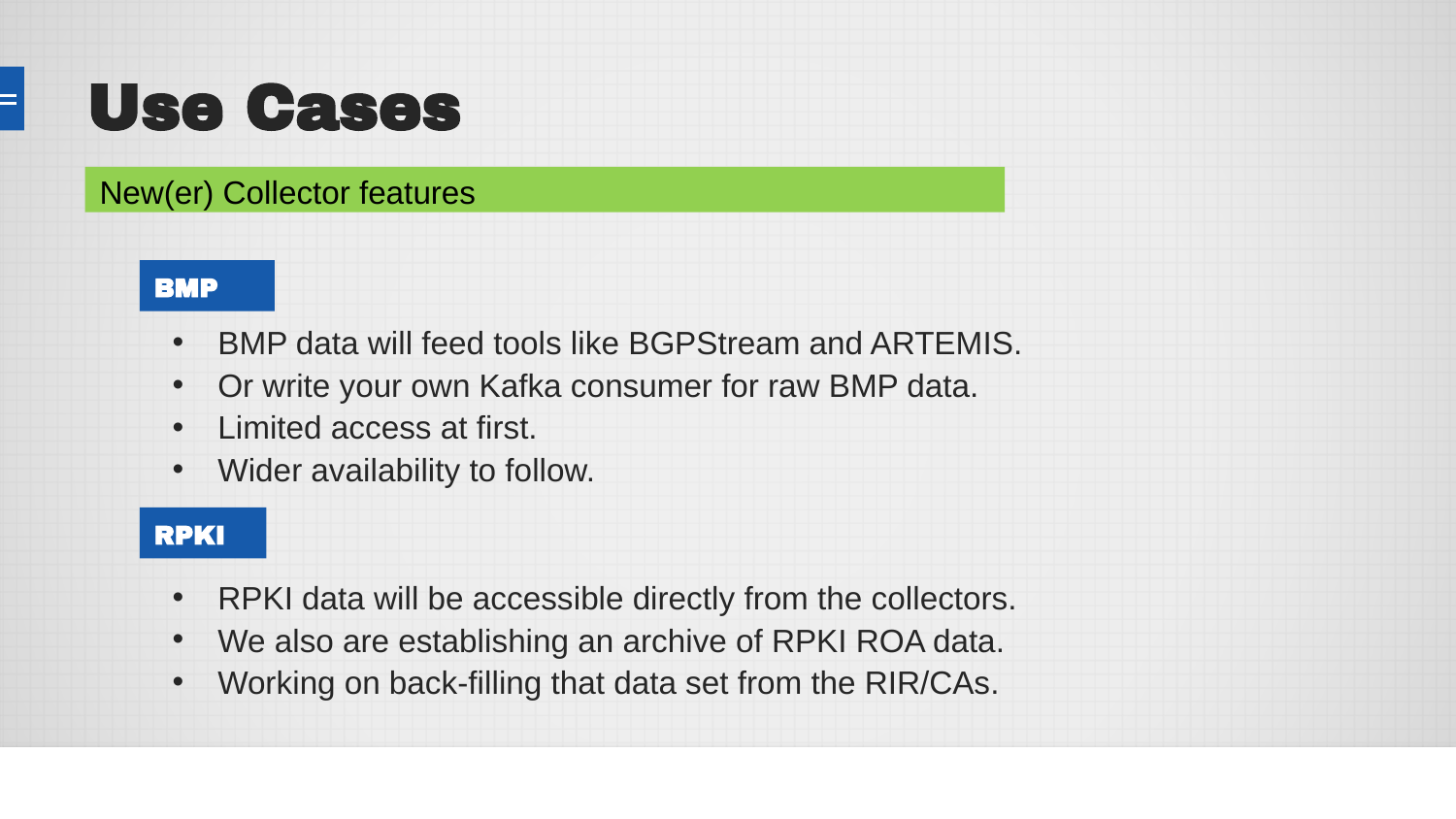

# Use Cases
New(er) Collector features
BMP

BMP data will feed tools like BGPStream and ARTEMIS.
Or write your own Kafka consumer for raw BMP data.
Limited access at first.
Wider availability to follow.

RPKI data will be accessible directly from the collectors.
We also are establishing an archive of RPKI ROA data.
Working on back-filling that data set from the RIR/CAs.
RPKI